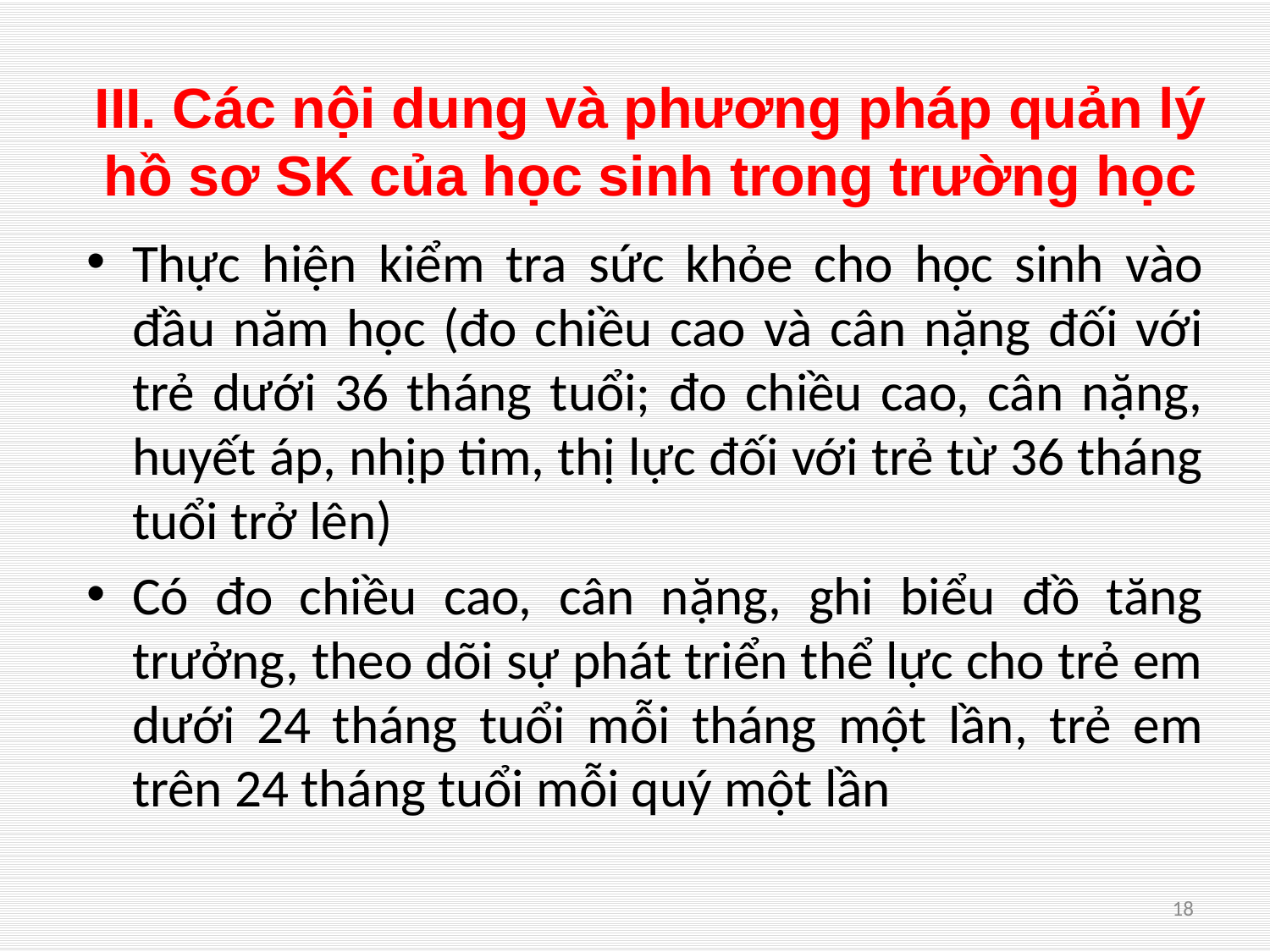

# III. Các nội dung và phương pháp quản lý hồ sơ SK của học sinh trong trường học
Thực hiện kiểm tra sức khỏe cho học sinh vào đầu năm học (đo chiều cao và cân nặng đối với trẻ dưới 36 tháng tuổi; đo chiều cao, cân nặng, huyết áp, nhịp tim, thị lực đối với trẻ từ 36 tháng tuổi trở lên)
Có đo chiều cao, cân nặng, ghi biểu đồ tăng trưởng, theo dõi sự phát triển thể lực cho trẻ em dưới 24 tháng tuổi mỗi tháng một lần, trẻ em trên 24 tháng tuổi mỗi quý một lần
18